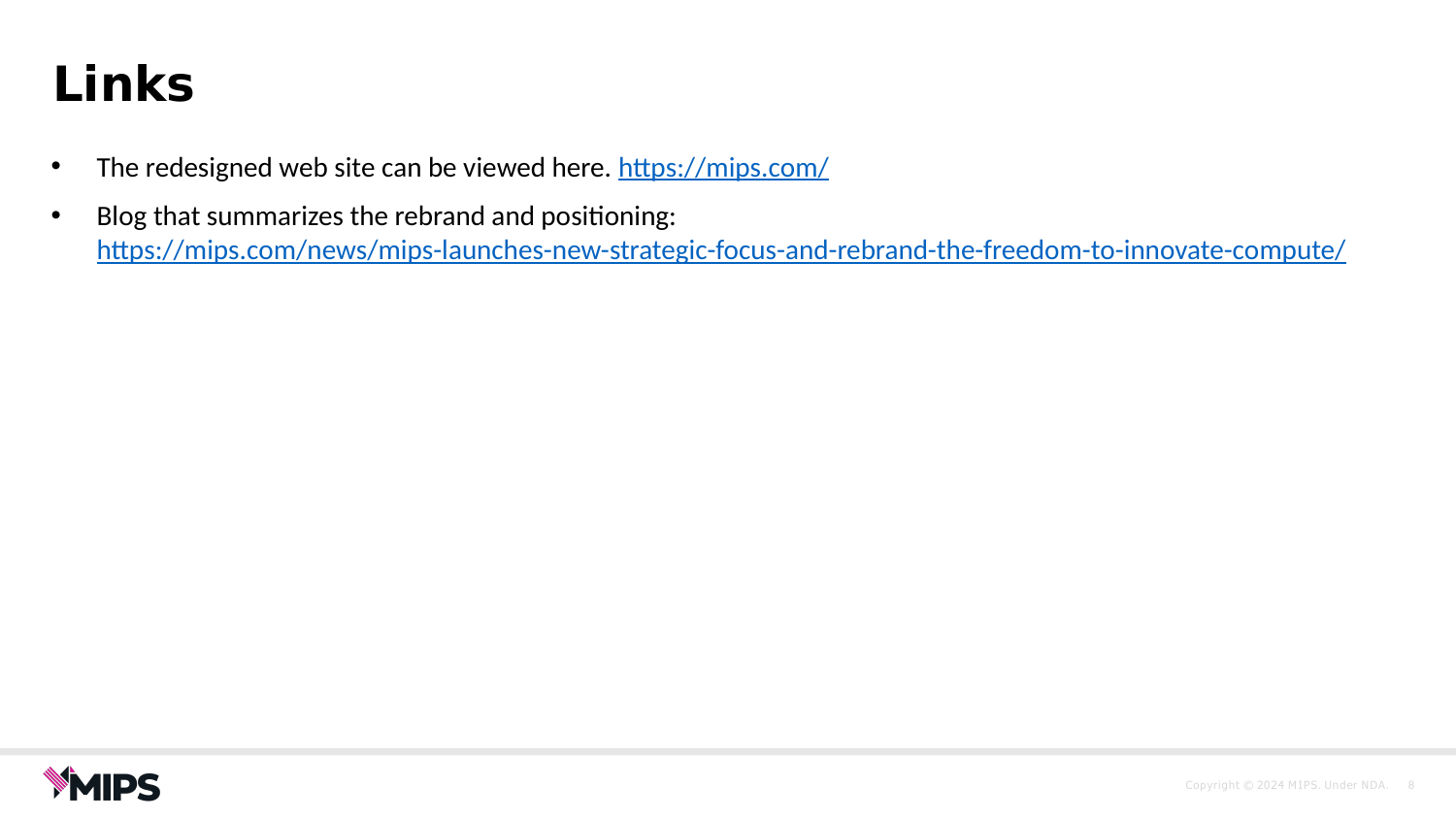

# Links
The redesigned web site can be viewed here. https://mips.com/
Blog that summarizes the rebrand and positioning: https://mips.com/news/mips-launches-new-strategic-focus-and-rebrand-the-freedom-to-innovate-compute/